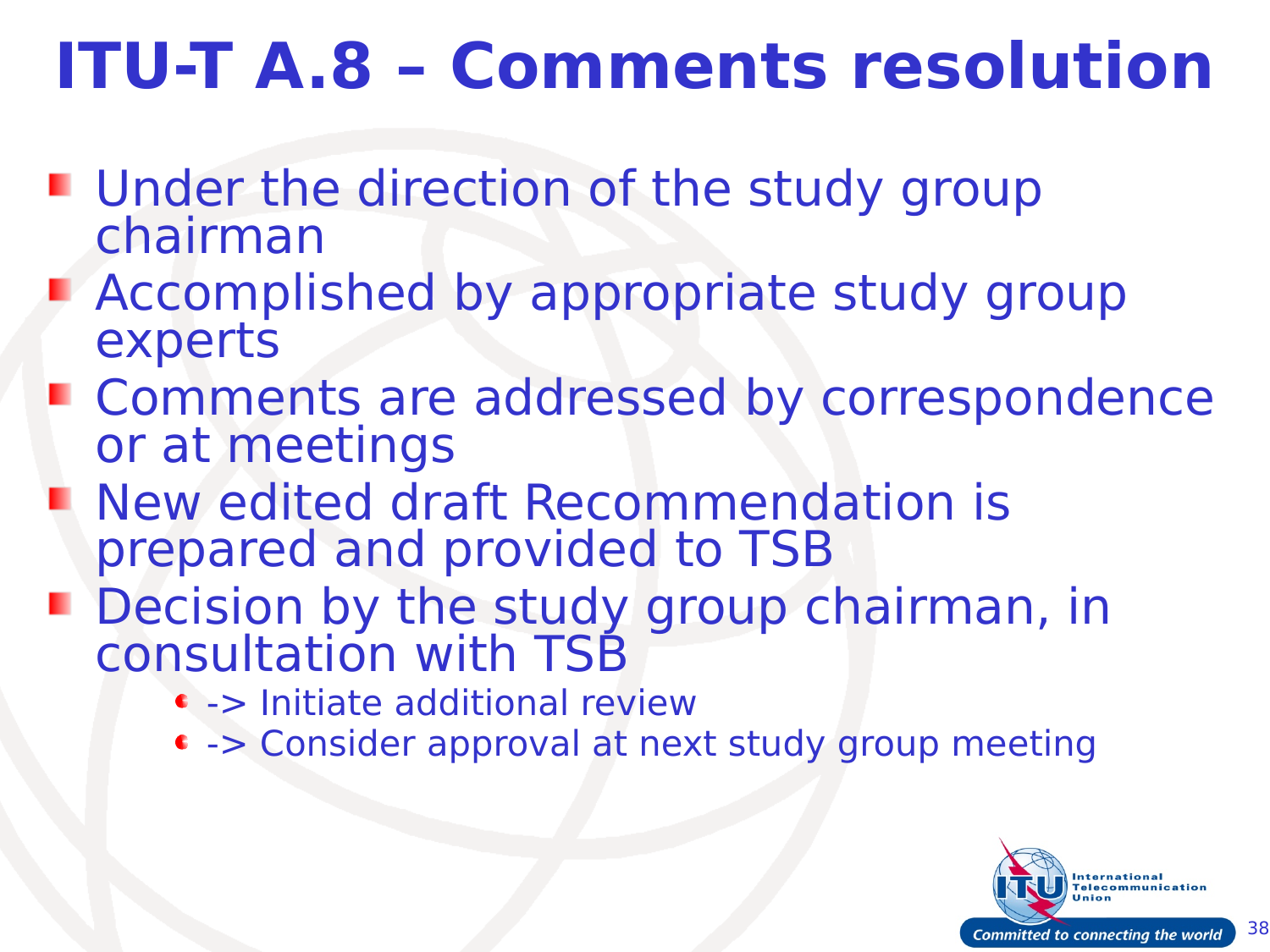

# ITU-T A.8 – Comments resolution
Under the direction of the study group chairman
Accomplished by appropriate study group experts
Comments are addressed by correspondence or at meetings
New edited draft Recommendation is prepared and provided to TSB
Decision by the study group chairman, in consultation with TSB
-> Initiate additional review
-> Consider approval at next study group meeting
38